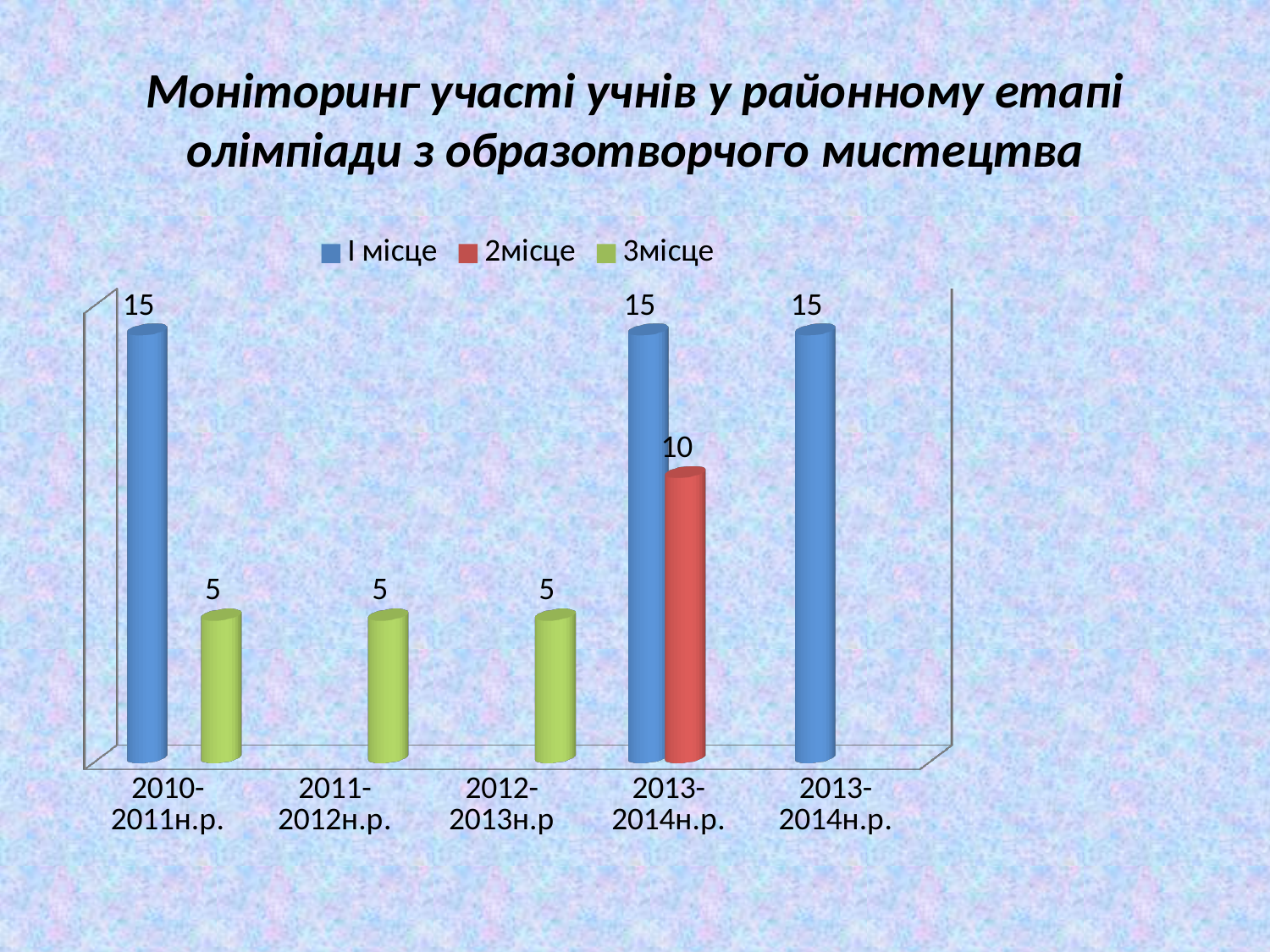

# Моніторинг участі учнів у районному етапі олімпіади з образотворчого мистецтва

[unsupported chart]